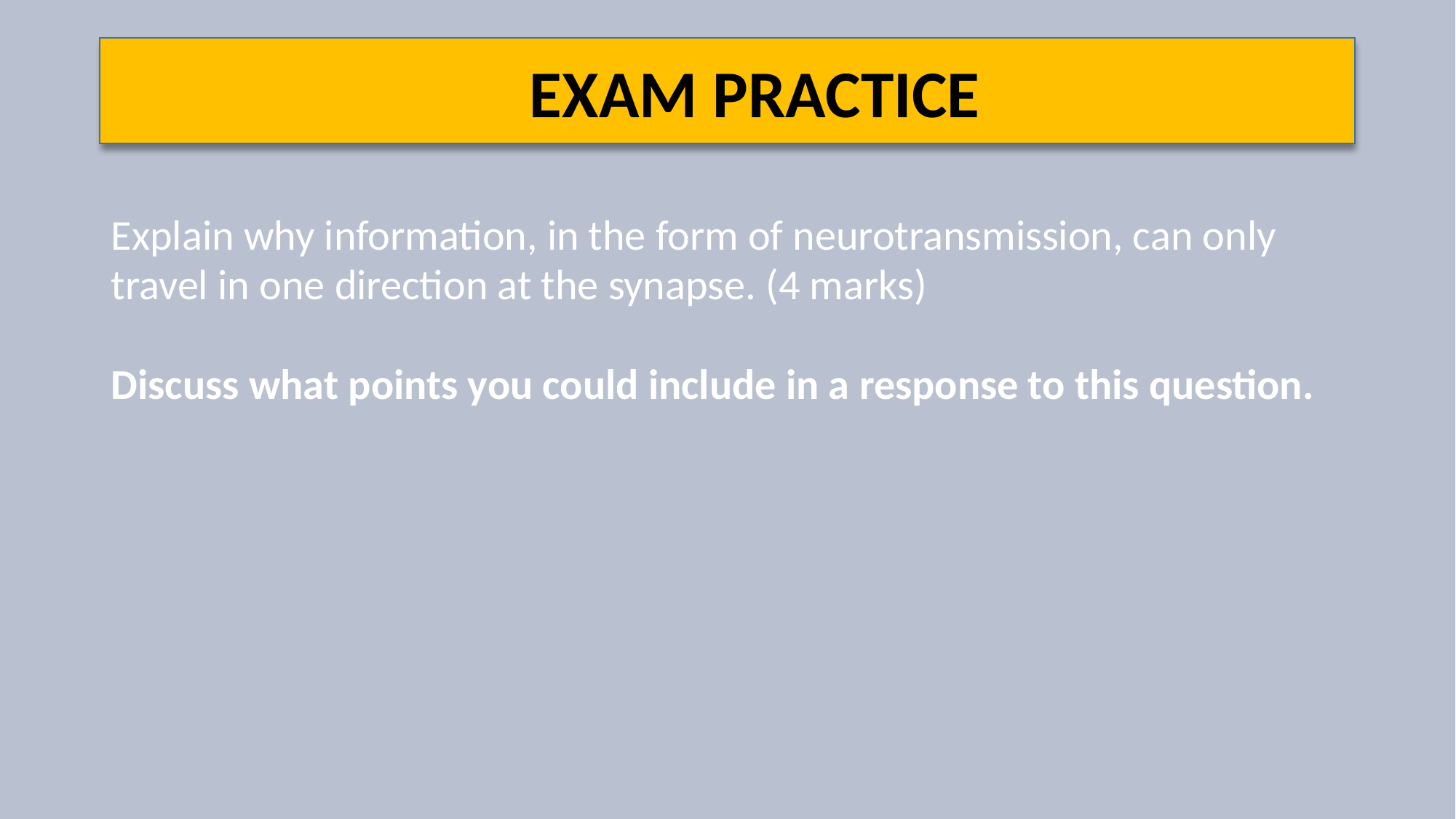

EXAM PRACTICE
Explain why information, in the form of neurotransmission, can only travel in one direction at the synapse. (4 marks)

Discuss what points you could include in a response to this question.